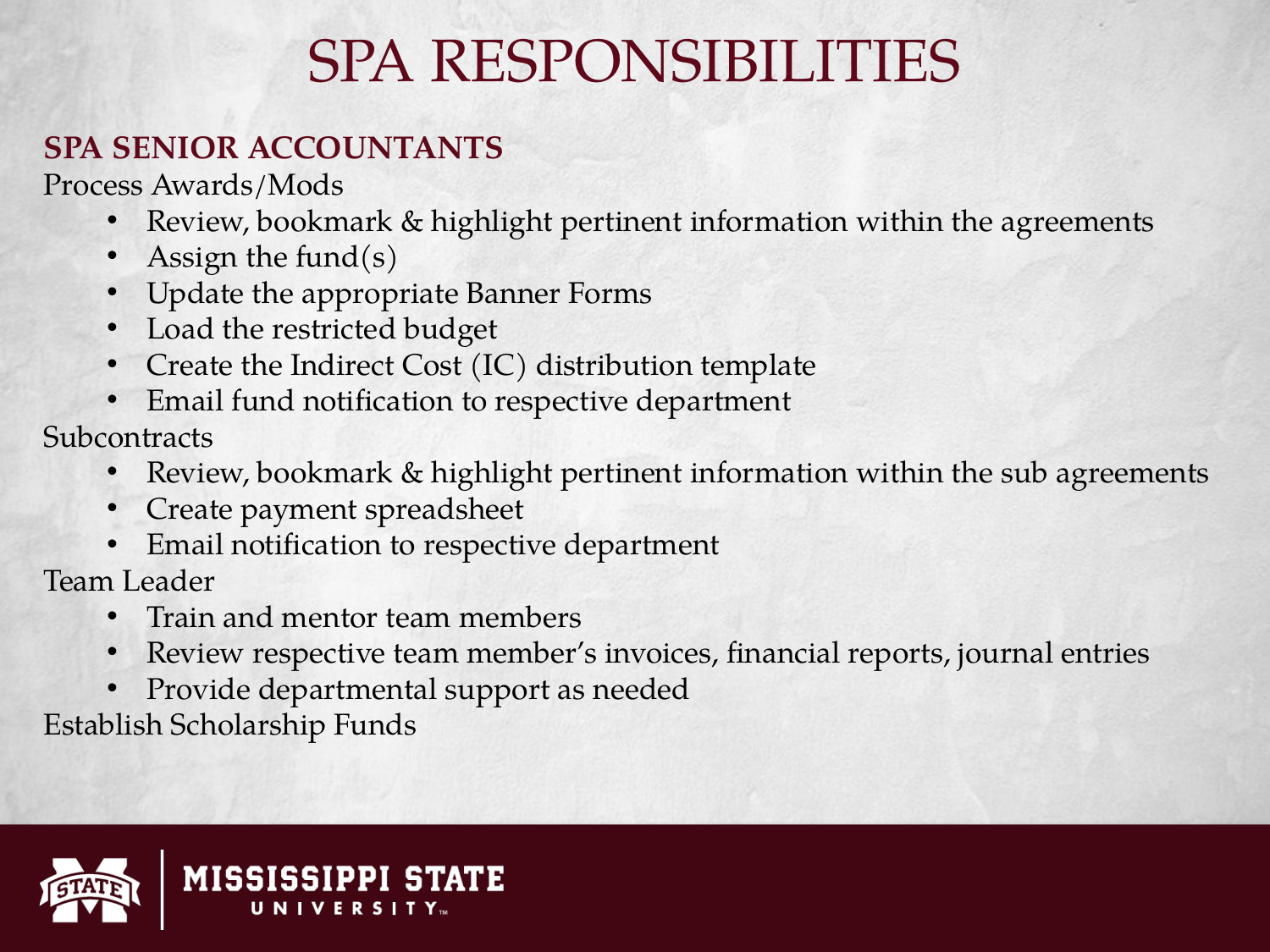

SPA RESPONSIBILITIES
SPA SENIOR ACCOUNTANTS
Process Awards/Mods
Review, bookmark & highlight pertinent information within the agreements
Assign the fund(s)
Update the appropriate Banner Forms
Load the restricted budget
Create the Indirect Cost (IC) distribution template
Email fund notification to respective department
Subcontracts
Review, bookmark & highlight pertinent information within the sub agreements
Create payment spreadsheet
Email notification to respective department
Team Leader
Train and mentor team members
Review respective team member’s invoices, financial reports, journal entries
Provide departmental support as needed
Establish Scholarship Funds